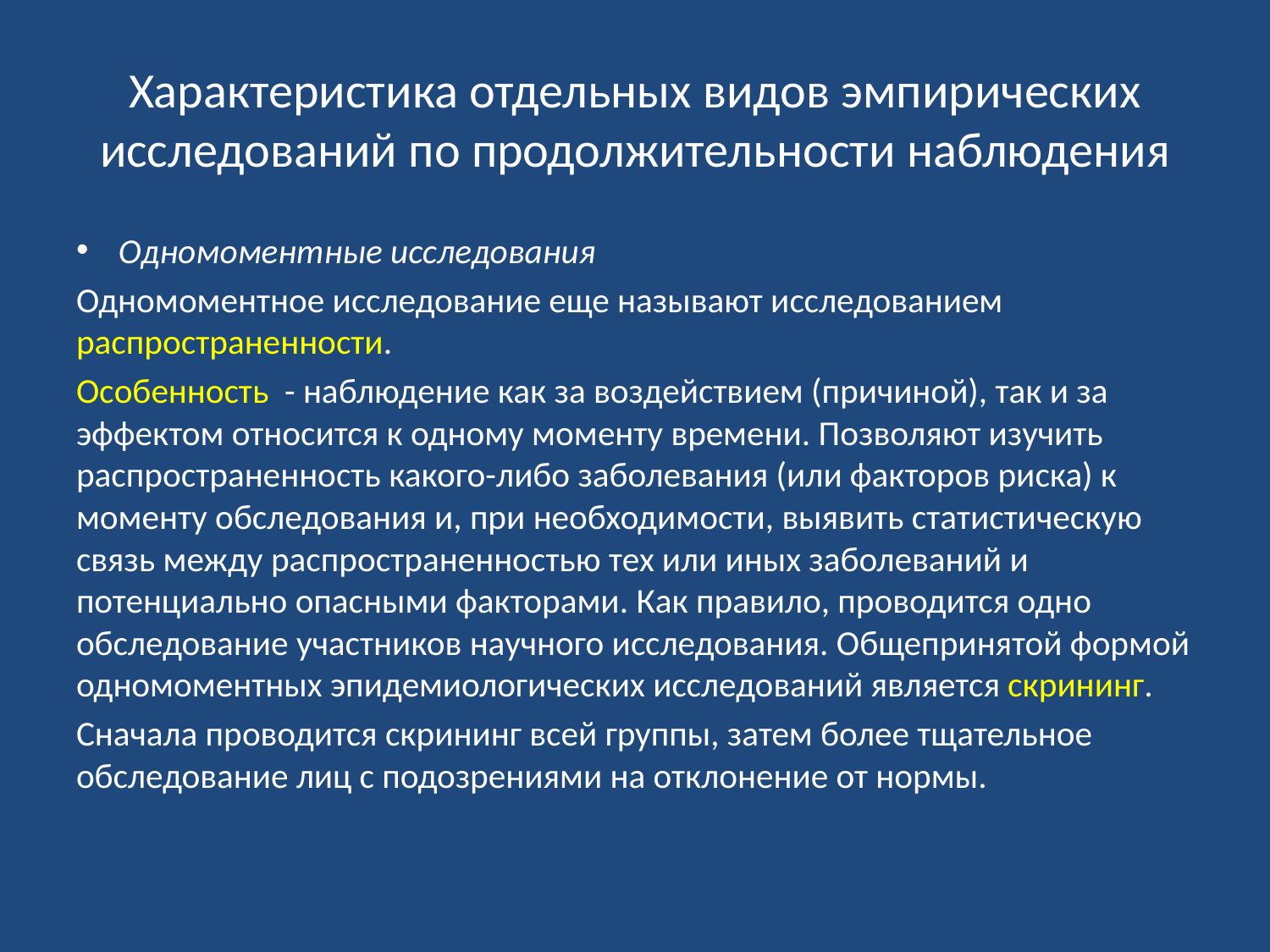

# Характеристика отдельных видов эмпирических исследований по продолжительности наблюдения
Одномоментные исследования
Одномоментное исследование еще называют исследованием распространенности.
Особенность  - наблюдение как за воздействием (причиной), так и за эффектом относится к одному моменту времени. Позволяют изучить распространенность какого-либо заболевания (или факторов риска) к моменту обследования и, при необходимости, выявить статистическую связь между распространенностью тех или иных заболеваний и потенциально опасными факторами. Как правило, проводится одно обследование участников научного исследования. Общепринятой формой одномоментных эпидемиологических исследований является скрининг.
Сначала проводится скрининг всей группы, затем более тщательное обследование лиц с подозрениями на отклонение от нормы.